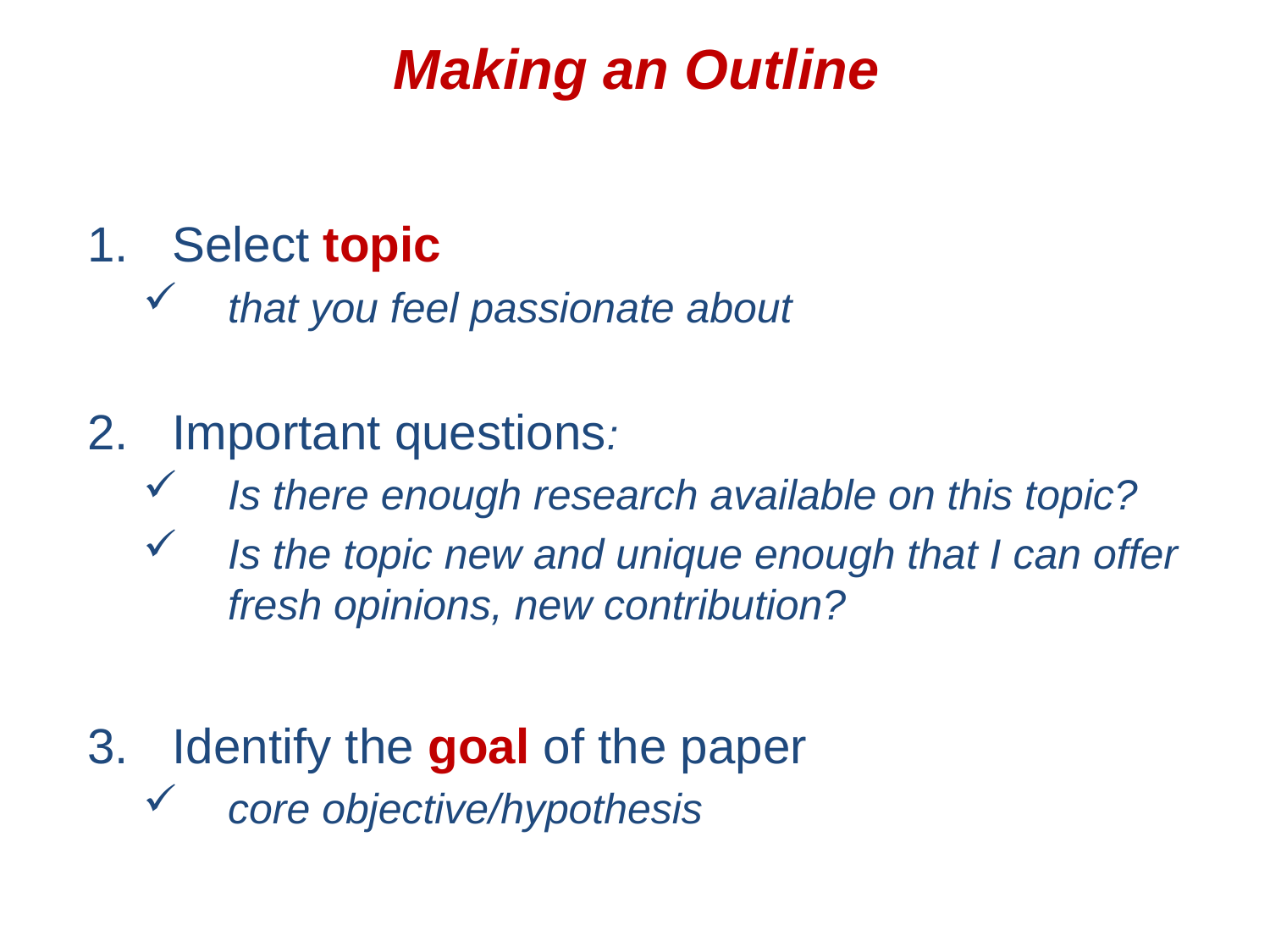

# Making an Outline
Select topic
that you feel passionate about

Important questions:
Is there enough research available on this topic?
Is the topic new and unique enough that I can offer fresh opinions, new contribution?

Identify the goal of the paper
core objective/hypothesis